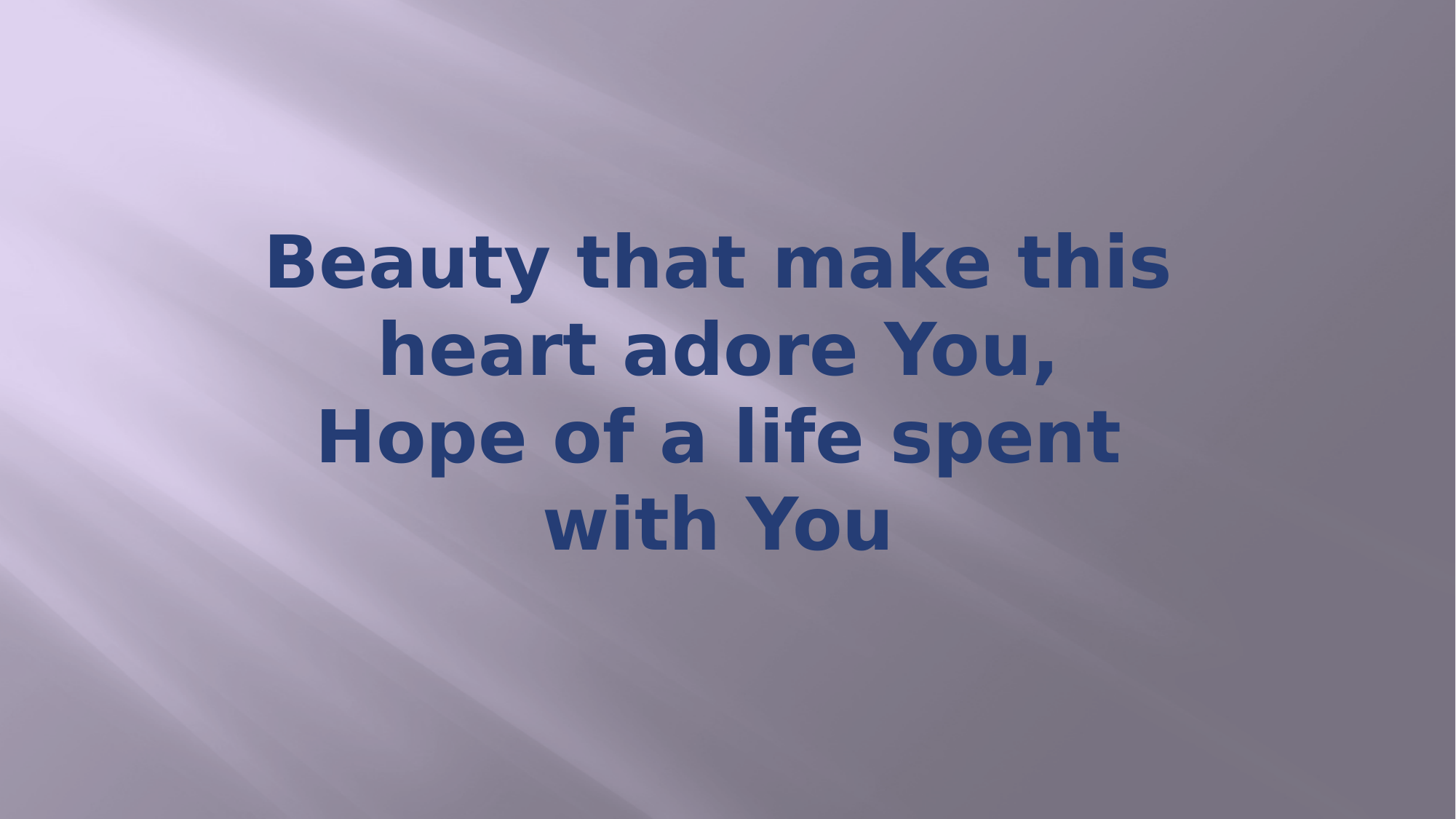

# Beauty that make this heart adore You, Hope of a life spent with You